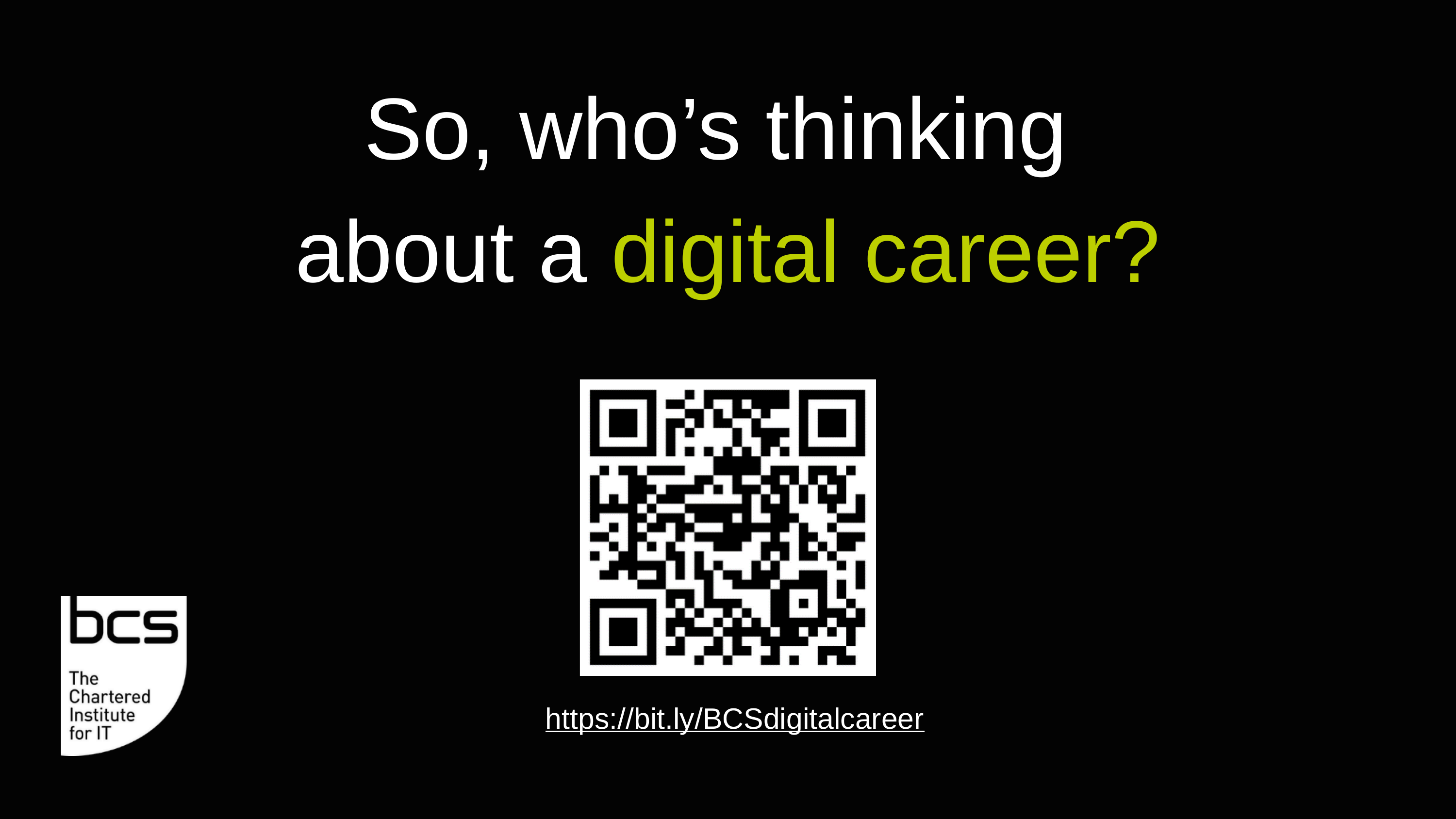

So, who’s thinking
about a digital career?

https://bit.ly/BCSdigitalcareer